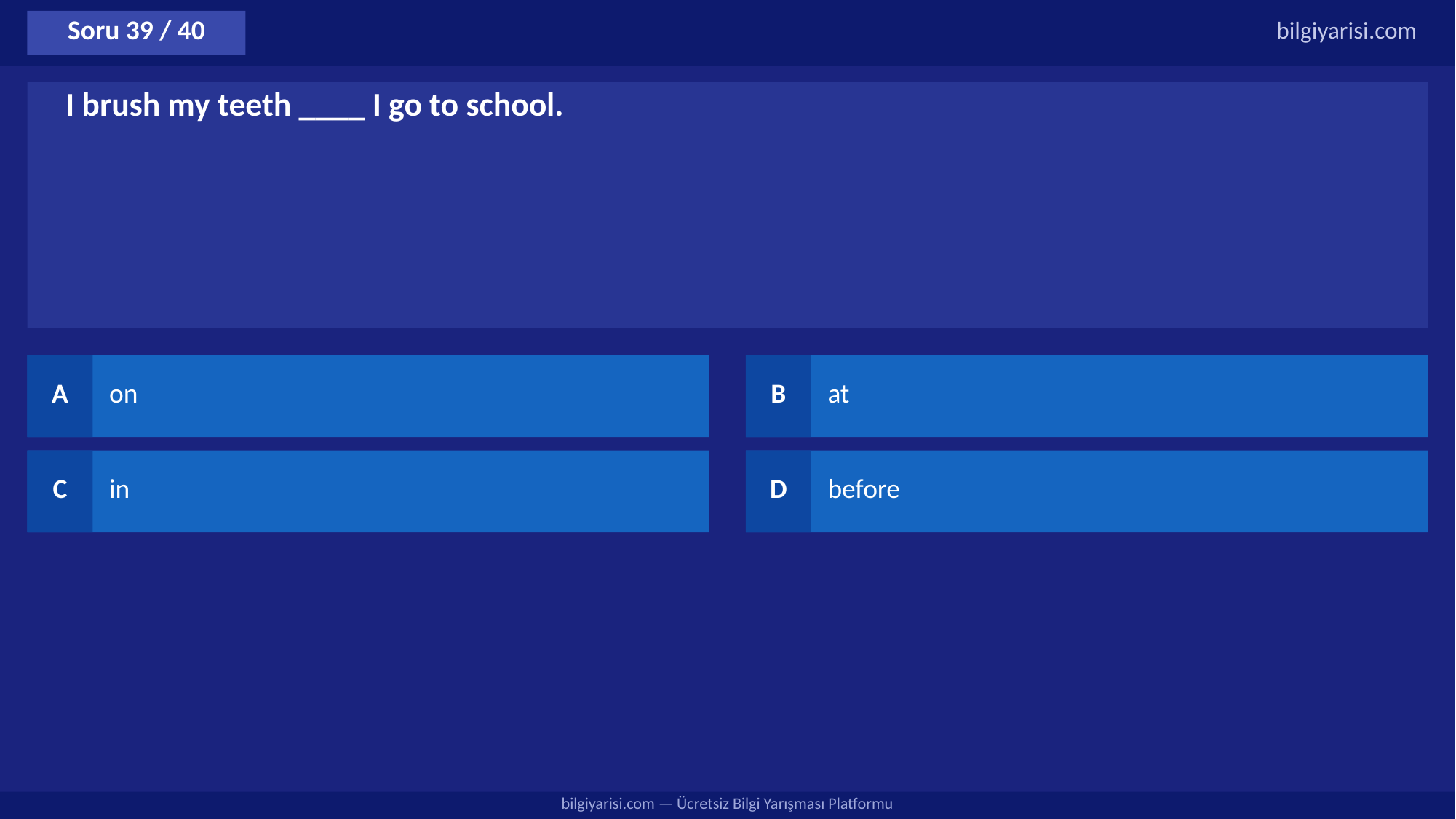

Soru 39 / 40
bilgiyarisi.com

I brush my teeth ____ I go to school.

A
on

B
at

C
in

D
before
bilgiyarisi.com — Ücretsiz Bilgi Yarışması Platformu